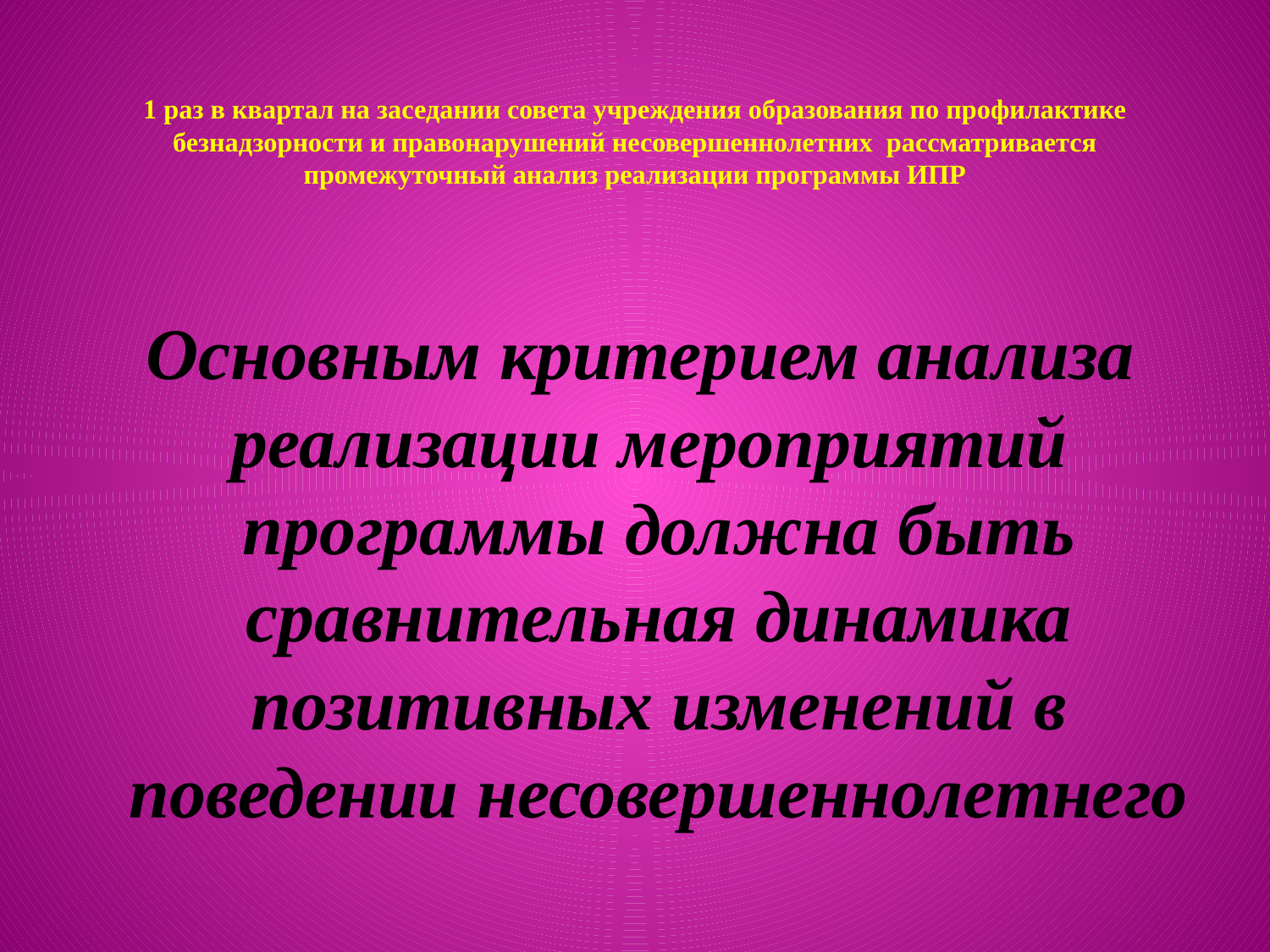

# 1 раз в квартал на заседании совета учреждения образования по профилактике безнадзорности и правонарушений несовершеннолетних  рассматривается промежуточный анализ реализации программы ИПР

 Основным критерием анализа реализации мероприятий  программы должна быть сравнительная динамика позитивных изменений в поведении несовершеннолетнего